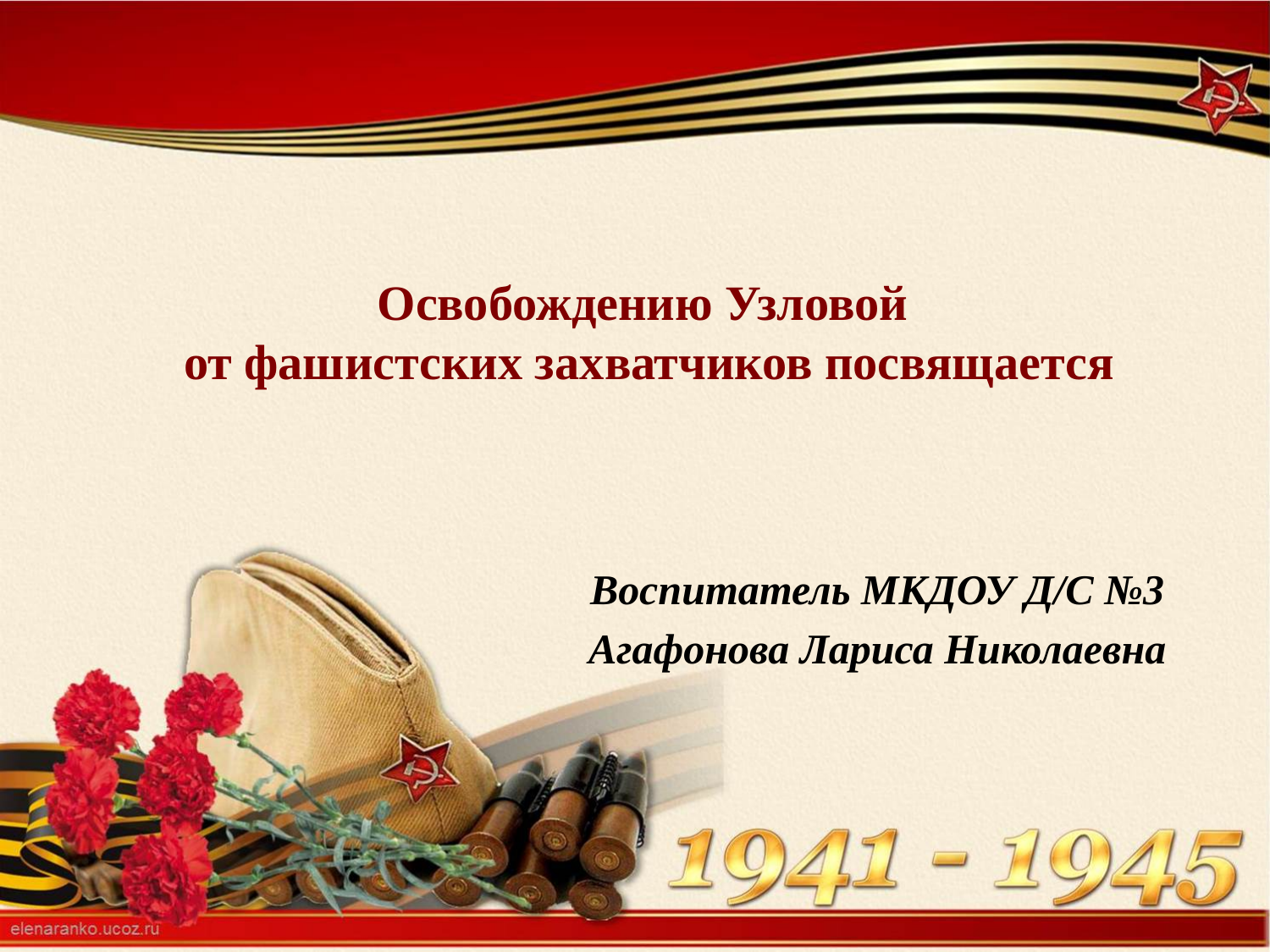

# Освобождению Узловой от фашистских захватчиков посвящается
Воспитатель МКДОУ Д/С №3
Агафонова Лариса Николаевна